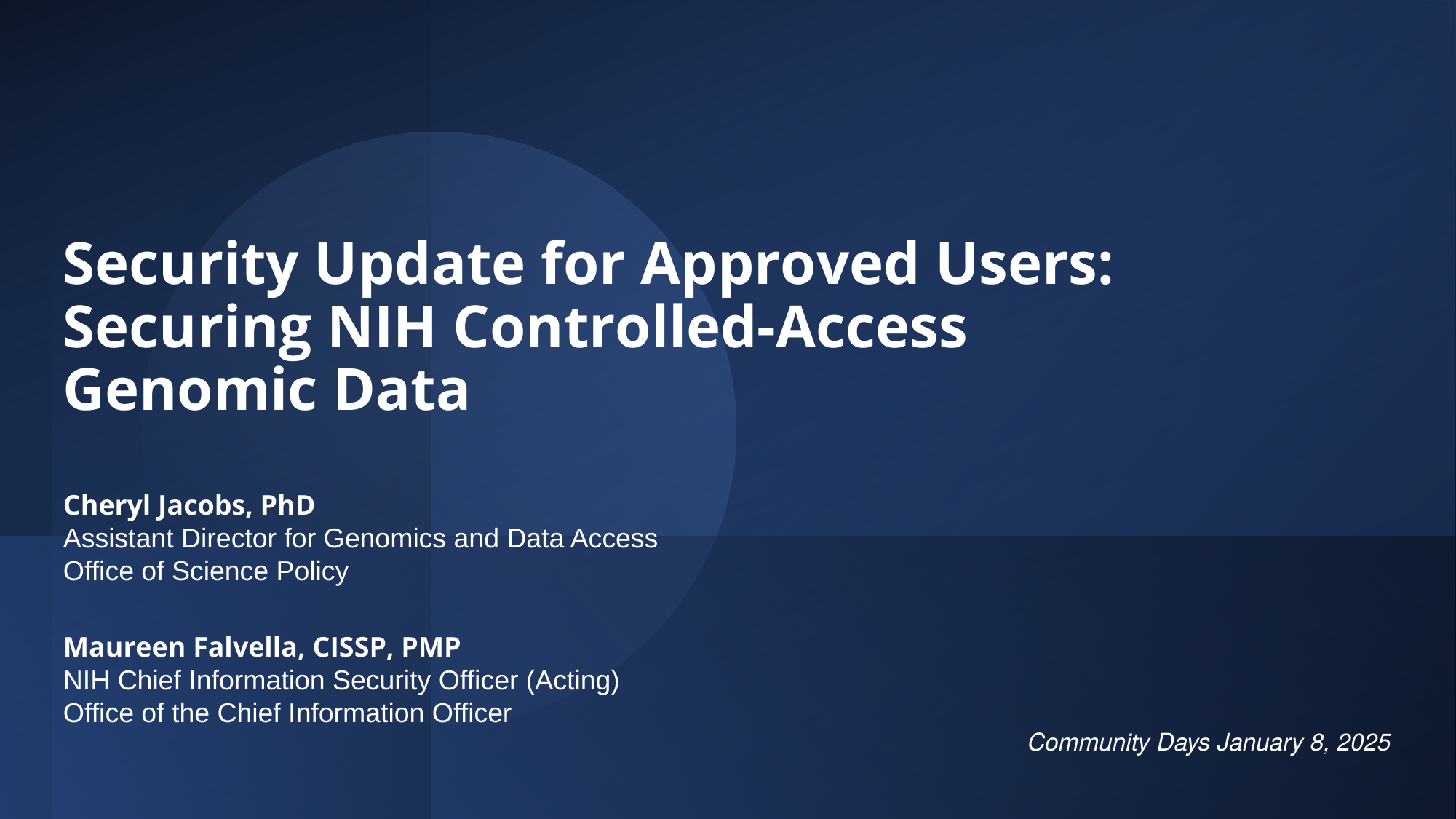

# Security Update for Approved Users: Securing NIH Controlled-Access Genomic Data
Cheryl Jacobs, PhD
Assistant Director for Genomics and Data Access 
Office of Science Policy

Maureen Falvella, CISSP, PMP
NIH Chief Information Security Officer (Acting) 
Office of the Chief Information Officer

Community Days January 8, 2025